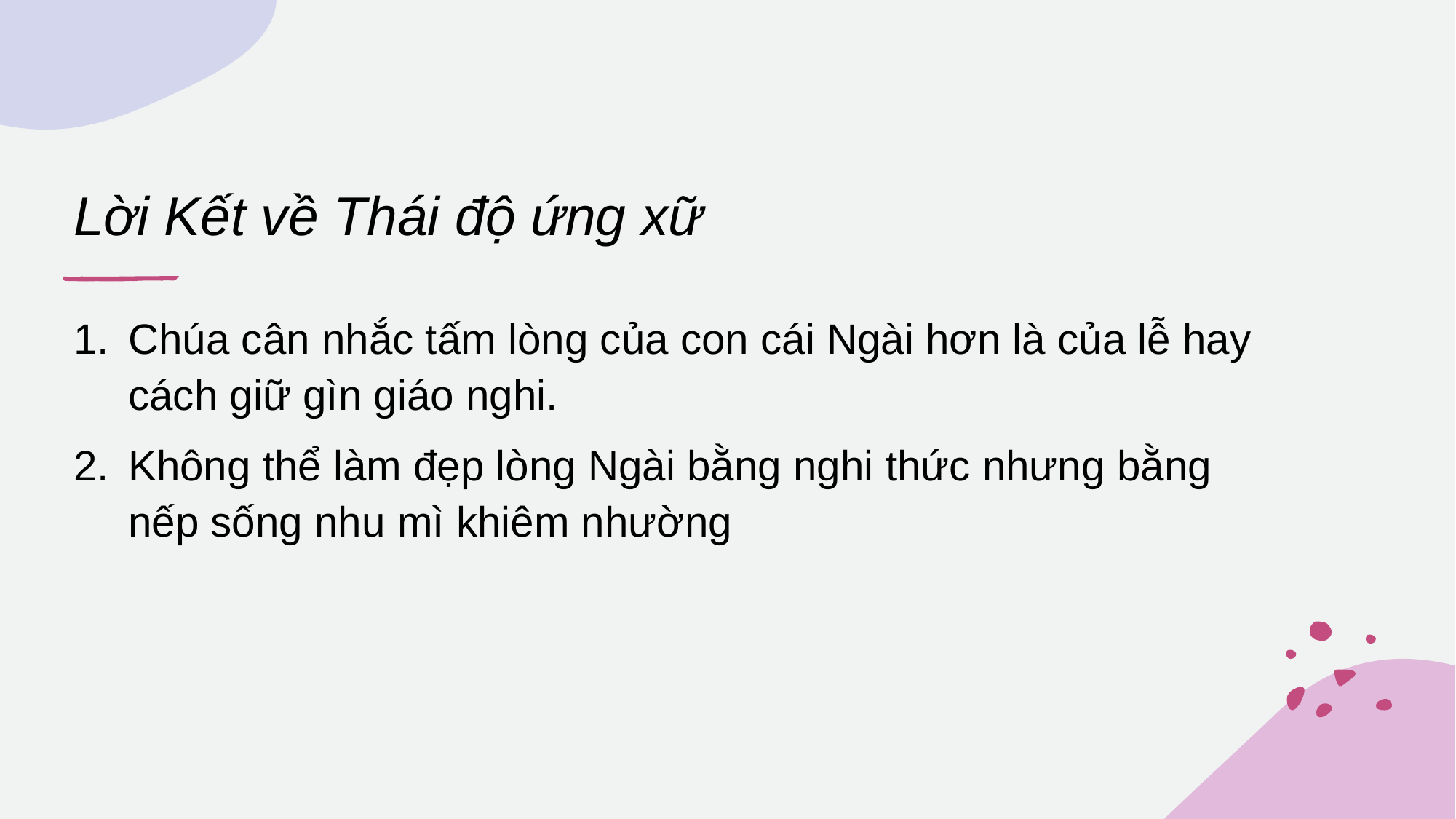

# Lời Kết về Thái độ ứng xữ
Chúa cân nhắc tấm lòng của con cái Ngài hơn là của lễ hay cách giữ gìn giáo nghi.
Không thể làm đẹp lòng Ngài bằng nghi thức nhưng bằng nếp sống nhu mì khiêm nhường